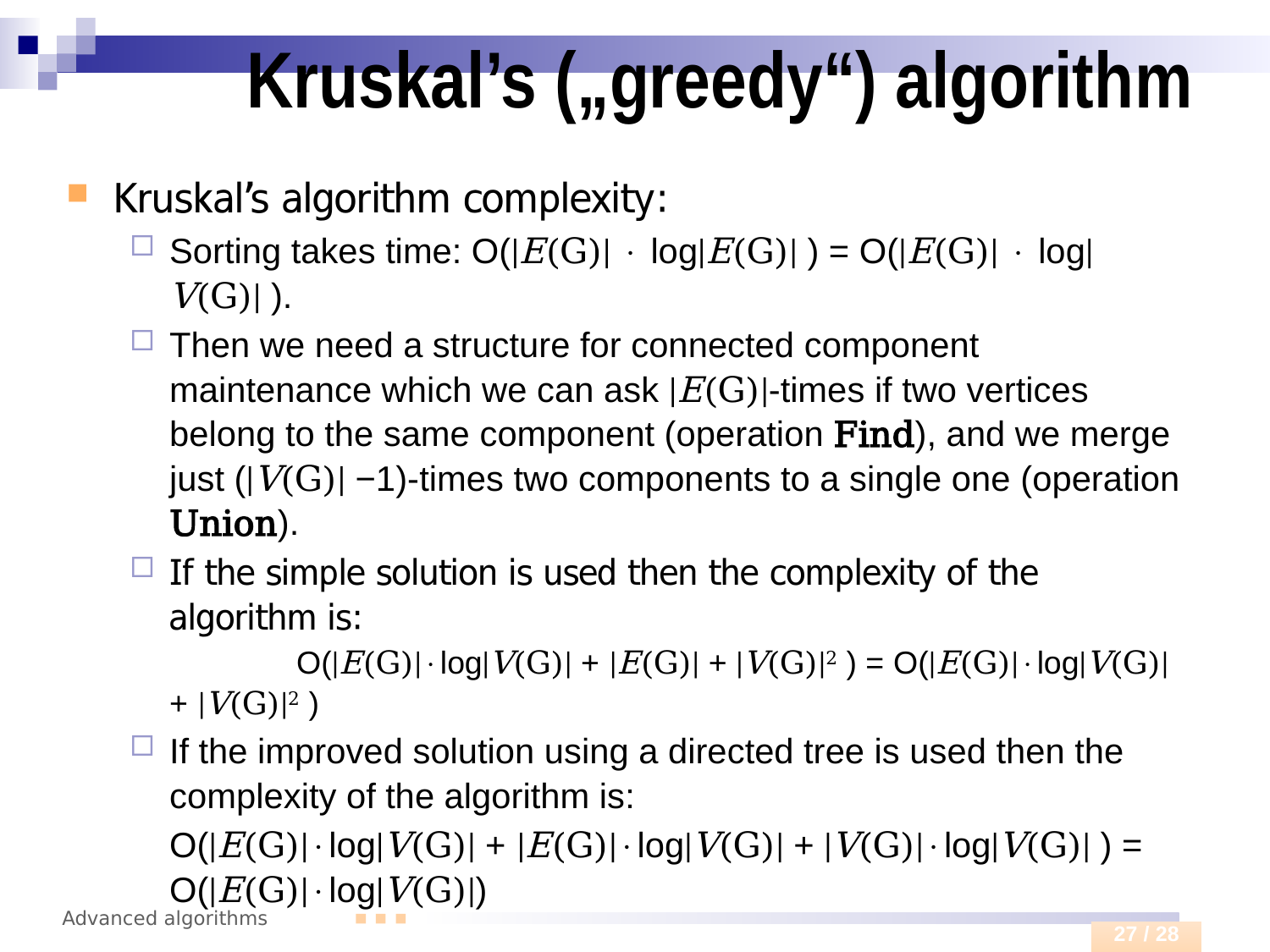

# Kruskal’s („greedy“) algorithm
Kruskal’s algorithm complexity:
Sorting takes time: O(|E(G)| ⋅ log|E(G)| ) = O(|E(G)| ⋅ log|V(G)| ).
Then we need a structure for connected component maintenance which we can ask |E(G)|-times if two vertices belong to the same component (operation Find), and we merge just (|V(G)| −1)-times two components to a single one (operation Union).
If the simple solution is used then the complexity of the algorithm is:
	O(|E(G)|⋅log|V(G)| + |E(G)| + |V(G)|2 ) = O(|E(G)|⋅log|V(G)| + |V(G)|2 )
If the improved solution using a directed tree is used then the complexity of the algorithm is:
	O(|E(G)|⋅log|V(G)| + |E(G)|⋅log|V(G)| + |V(G)|⋅log|V(G)| ) = O(|E(G)|⋅log|V(G)|)